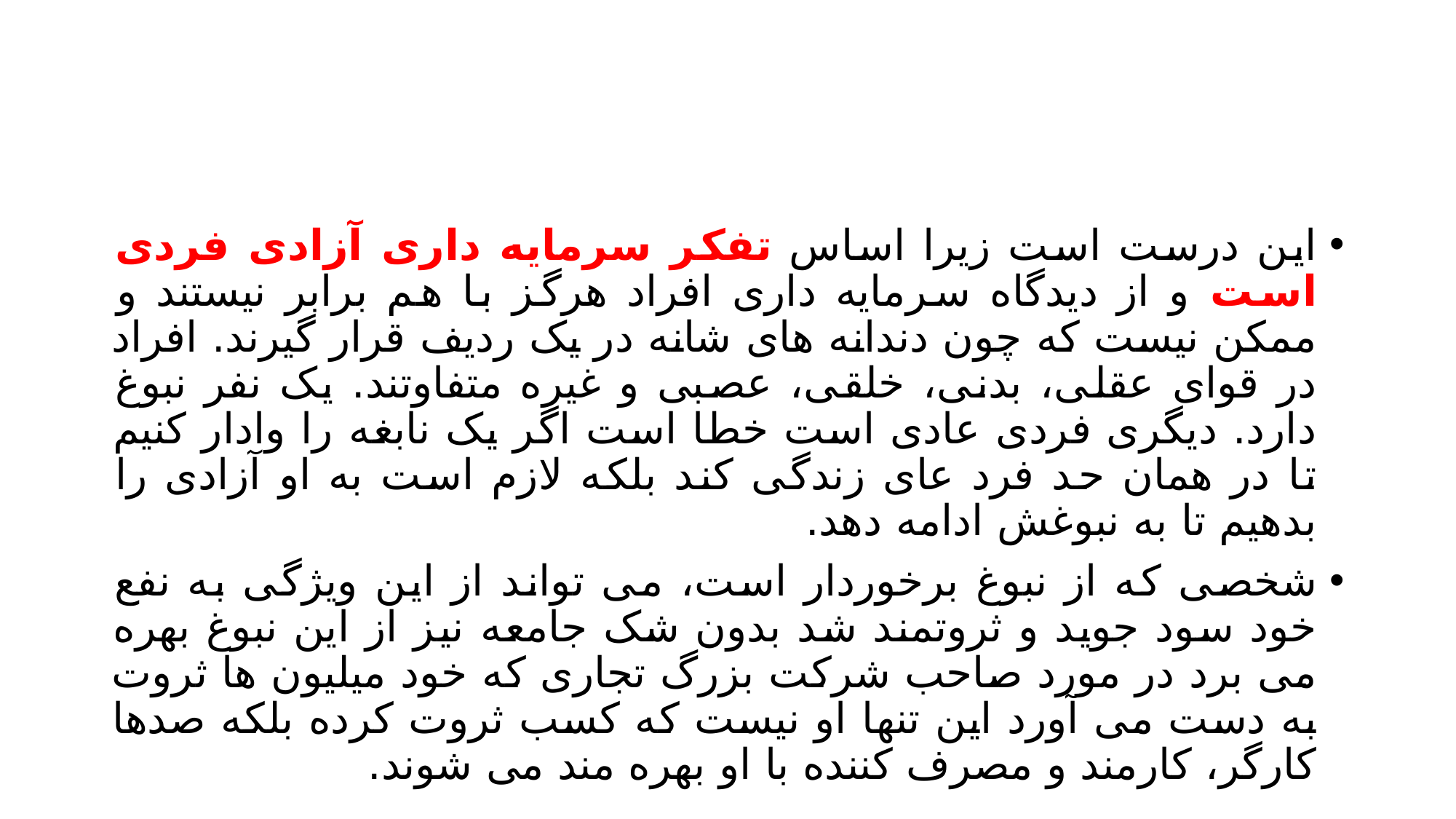

#
این درست است زیرا اساس تفکر سرمایه داری آزادی فردی است و از دیدگاه سرمایه داری افراد هرگز با هم برابر نیستند و ممکن نیست که چون دندانه های شانه در یک ردیف قرار گیرند. افراد در قوای عقلی، بدنی، خلقی، عصبی و غیره متفاوتند. یک نفر نبوغ دارد. دیگری فردی عادی است خطا است اگر یک نابغه را وادار کنیم تا در همان حد فرد عای زندگی کند بلکه لازم است به او آزادی را بدهیم تا به نبوغش ادامه دهد.
شخصی که از نبوغ برخوردار است، می تواند از این ویژگی به نفع خود سود جوید و ثروتمند شد بدون شک جامعه نیز از این نبوغ بهره می برد در مورد صاحب شرکت بزرگ تجاری که خود میلیون ها ثروت به دست می آورد این تنها او نیست که کسب ثروت کرده بلکه صدها کارگر، کارمند و مصرف کننده با او بهره مند می شوند.